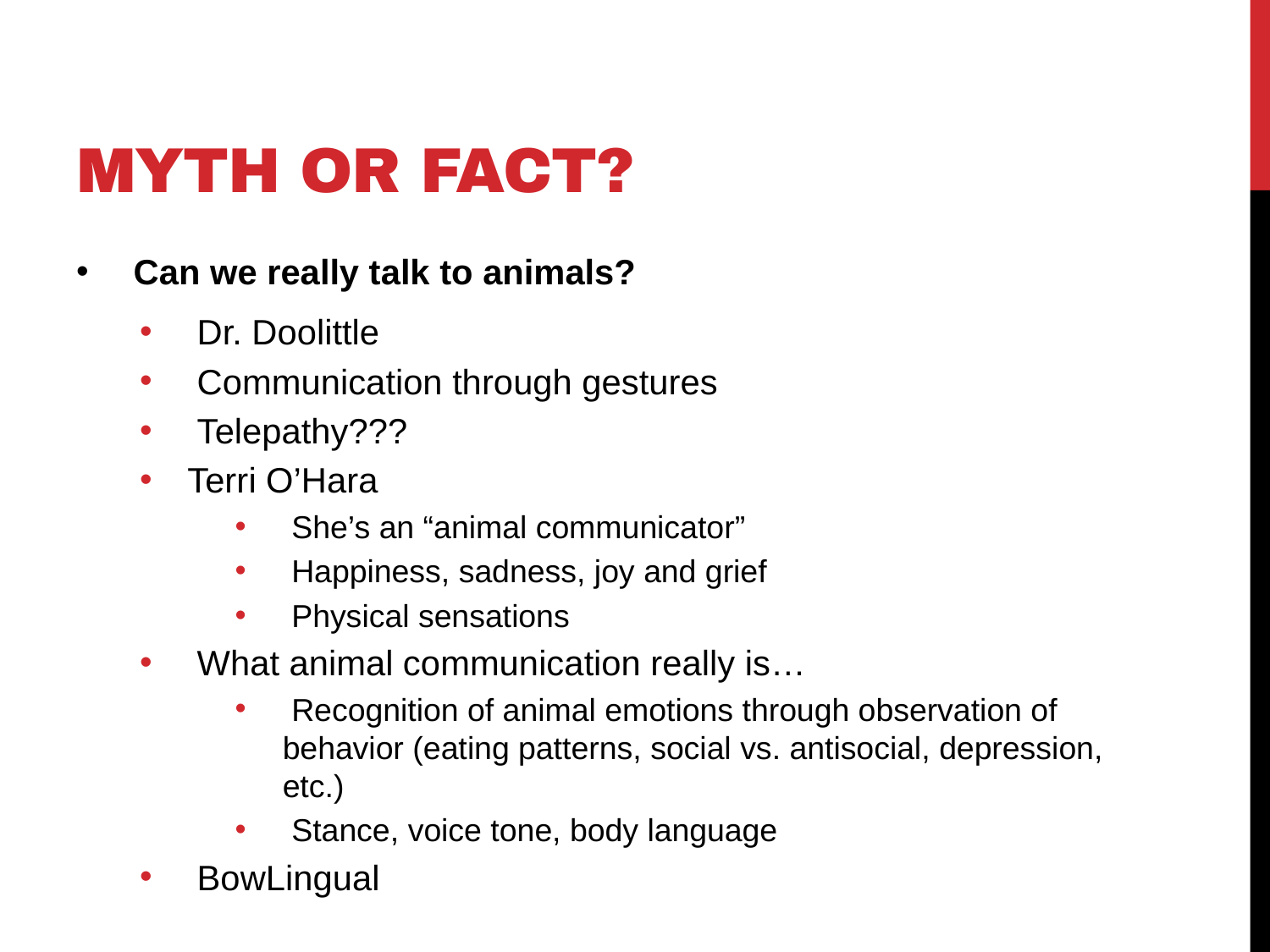

# Myth or Fact?
 Can we really talk to animals?
 Dr. Doolittle
 Communication through gestures
 Telepathy???
Terri O’Hara
 She’s an “animal communicator”
 Happiness, sadness, joy and grief
 Physical sensations
 What animal communication really is…
 Recognition of animal emotions through observation of behavior (eating patterns, social vs. antisocial, depression, etc.)
 Stance, voice tone, body language
 BowLingual